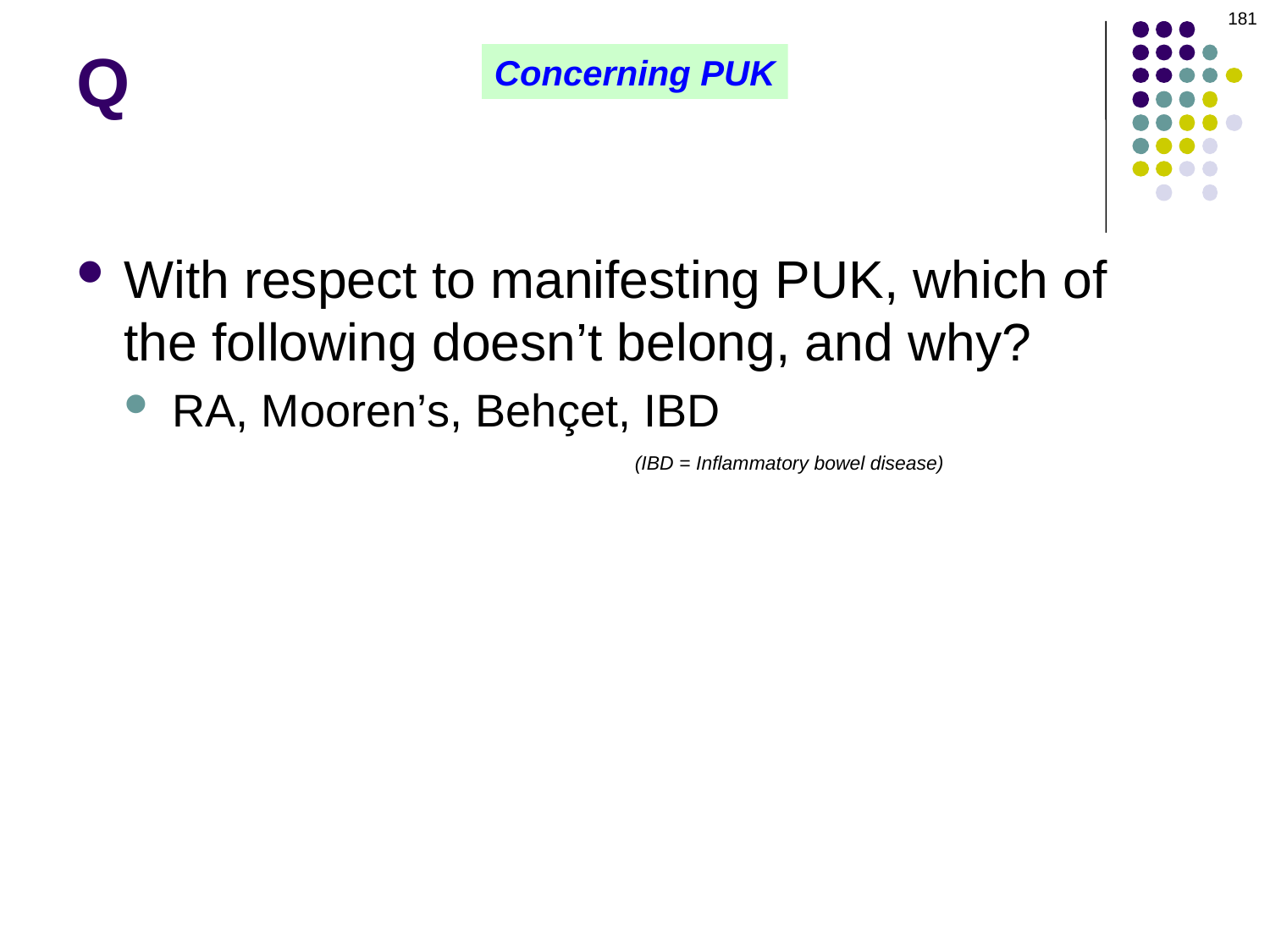

181
# Q
Concerning PUK
With respect to manifesting PUK, which of the following doesn’t belong, and why?
RA, Mooren’s, Behçet, IBD
(IBD = Inflammatory bowel disease)